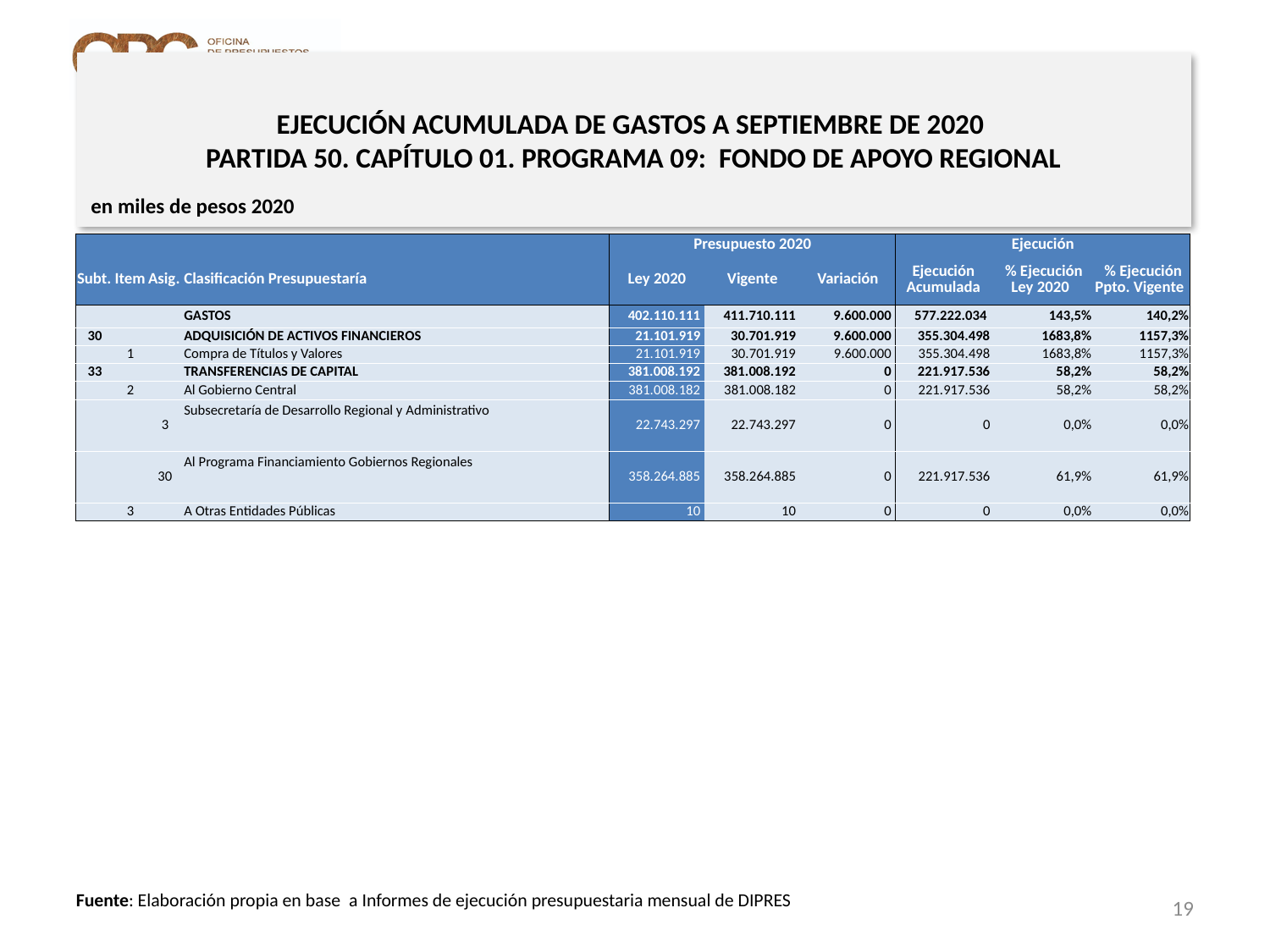

# EJECUCIÓN ACUMULADA DE GASTOS A SEPTIEMBRE DE 2020 PARTIDA 50. CAPÍTULO 01. PROGRAMA 09:  FONDO DE APOYO REGIONAL
en miles de pesos 2020
|  |  |  |  | Presupuesto 2020 |  |  | Ejecución |  |  |
| --- | --- | --- | --- | --- | --- | --- | --- | --- | --- |
| Subt. | Item | Asig. | Clasificación Presupuestaría | Ley 2020 | Vigente | Variación | Ejecución Acumulada | % Ejecución Ley 2020 | % Ejecución Ppto. Vigente |
|  |  |  | GASTOS | 402.110.111 | 411.710.111 | 9.600.000 | 577.222.034 | 143,5% | 140,2% |
| 30 |  |  | ADQUISICIÓN DE ACTIVOS FINANCIEROS | 21.101.919 | 30.701.919 | 9.600.000 | 355.304.498 | 1683,8% | 1157,3% |
|  | 1 |  | Compra de Títulos y Valores | 21.101.919 | 30.701.919 | 9.600.000 | 355.304.498 | 1683,8% | 1157,3% |
| 33 |  |  | TRANSFERENCIAS DE CAPITAL | 381.008.192 | 381.008.192 | 0 | 221.917.536 | 58,2% | 58,2% |
|  | 2 |  | Al Gobierno Central | 381.008.182 | 381.008.182 | 0 | 221.917.536 | 58,2% | 58,2% |
|  |  | 3 | Subsecretaría de Desarrollo Regional y Administrativo | 22.743.297 | 22.743.297 | 0 | 0 | 0,0% | 0,0% |
|  |  | 30 | Al Programa Financiamiento Gobiernos Regionales | 358.264.885 | 358.264.885 | 0 | 221.917.536 | 61,9% | 61,9% |
|  | 3 |  | A Otras Entidades Públicas | 10 | 10 | 0 | 0 | 0,0% | 0,0% |
19